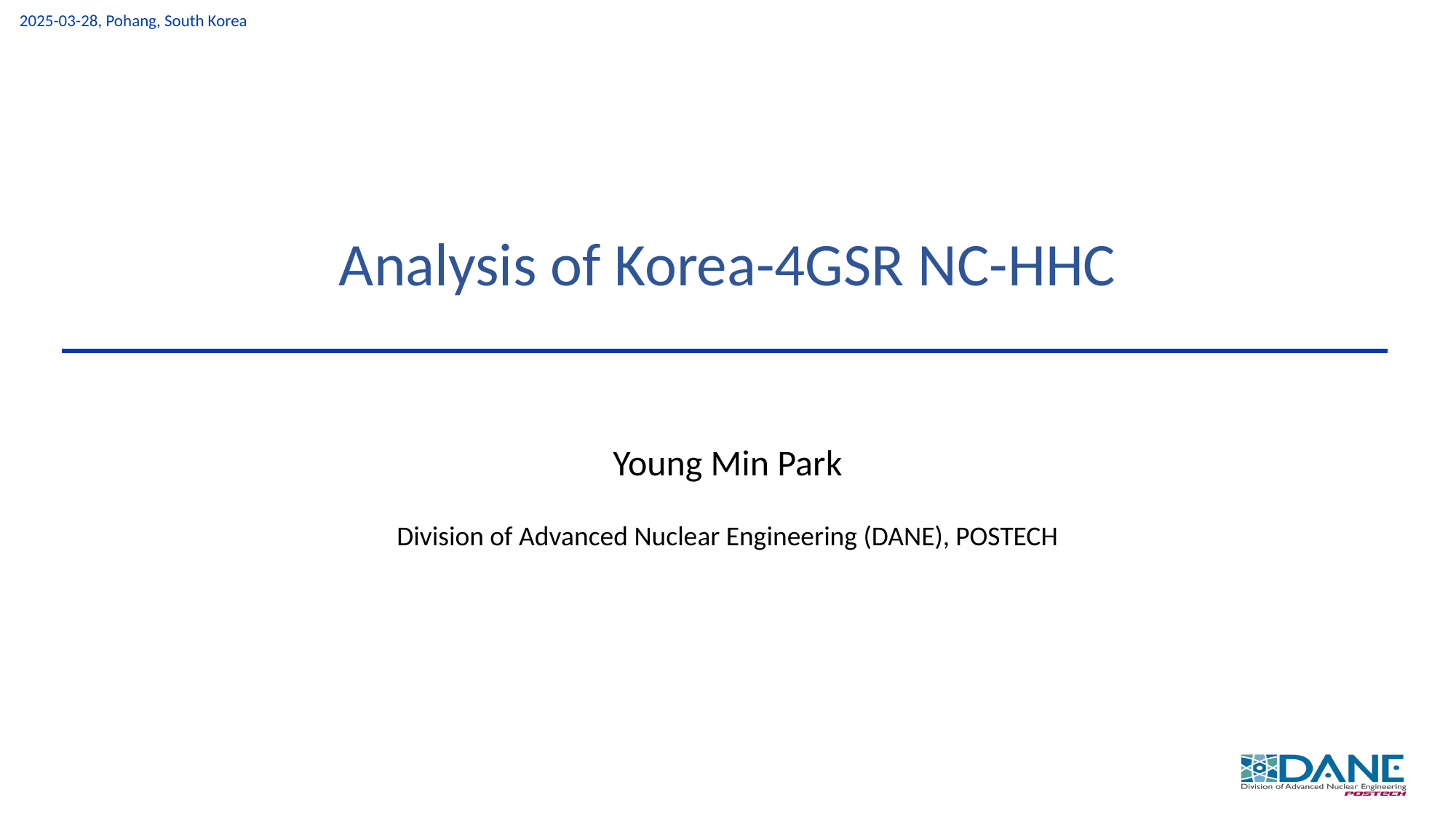

2025-03-28, Pohang, South Korea
# Analysis of Korea-4GSR NC-HHC
Young Min Park
Division of Advanced Nuclear Engineering (DANE), POSTECH